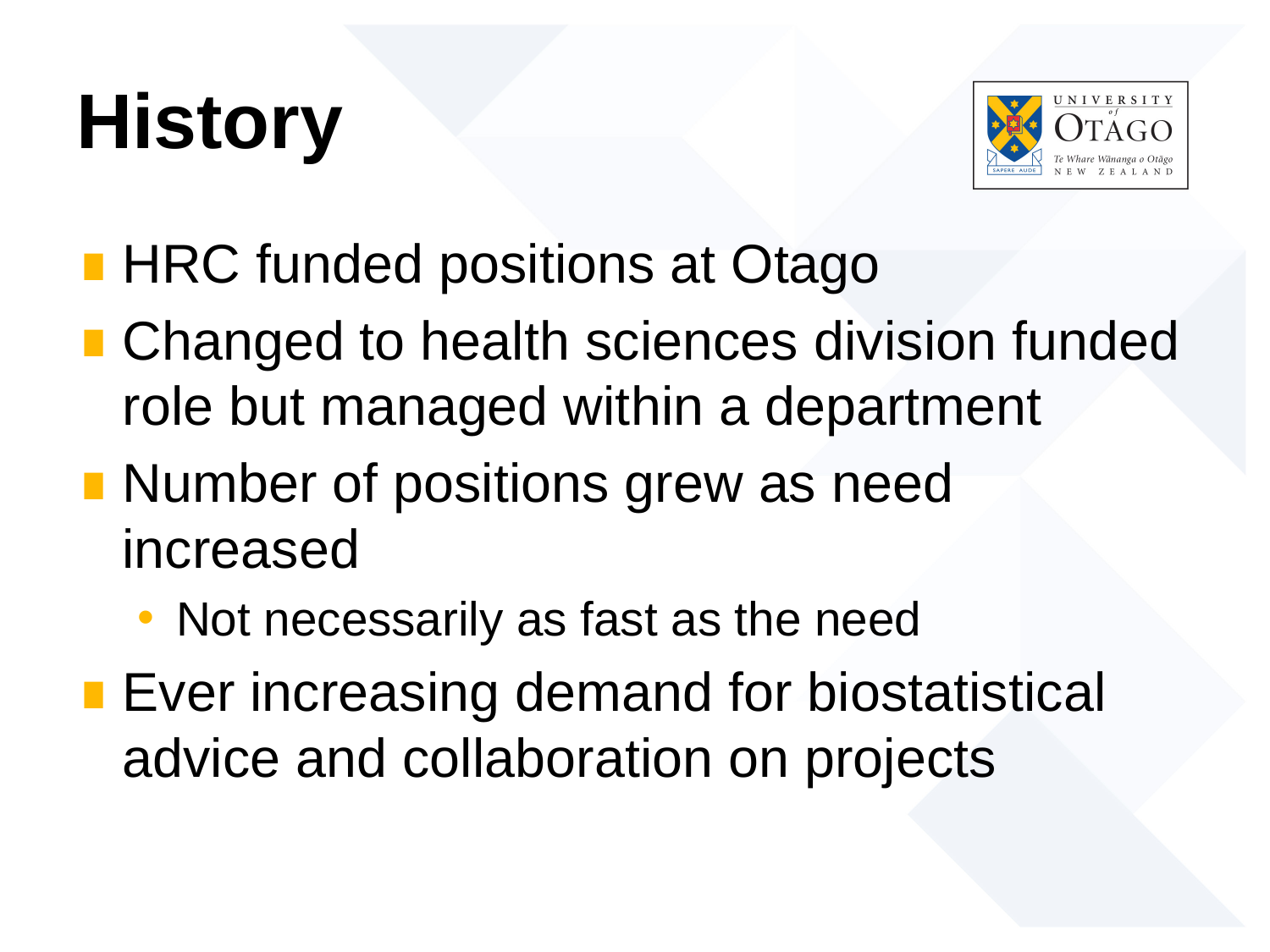

# History
HRC funded positions at Otago
Changed to health sciences division funded role but managed within a department
Number of positions grew as need increased
Not necessarily as fast as the need
Ever increasing demand for biostatistical advice and collaboration on projects